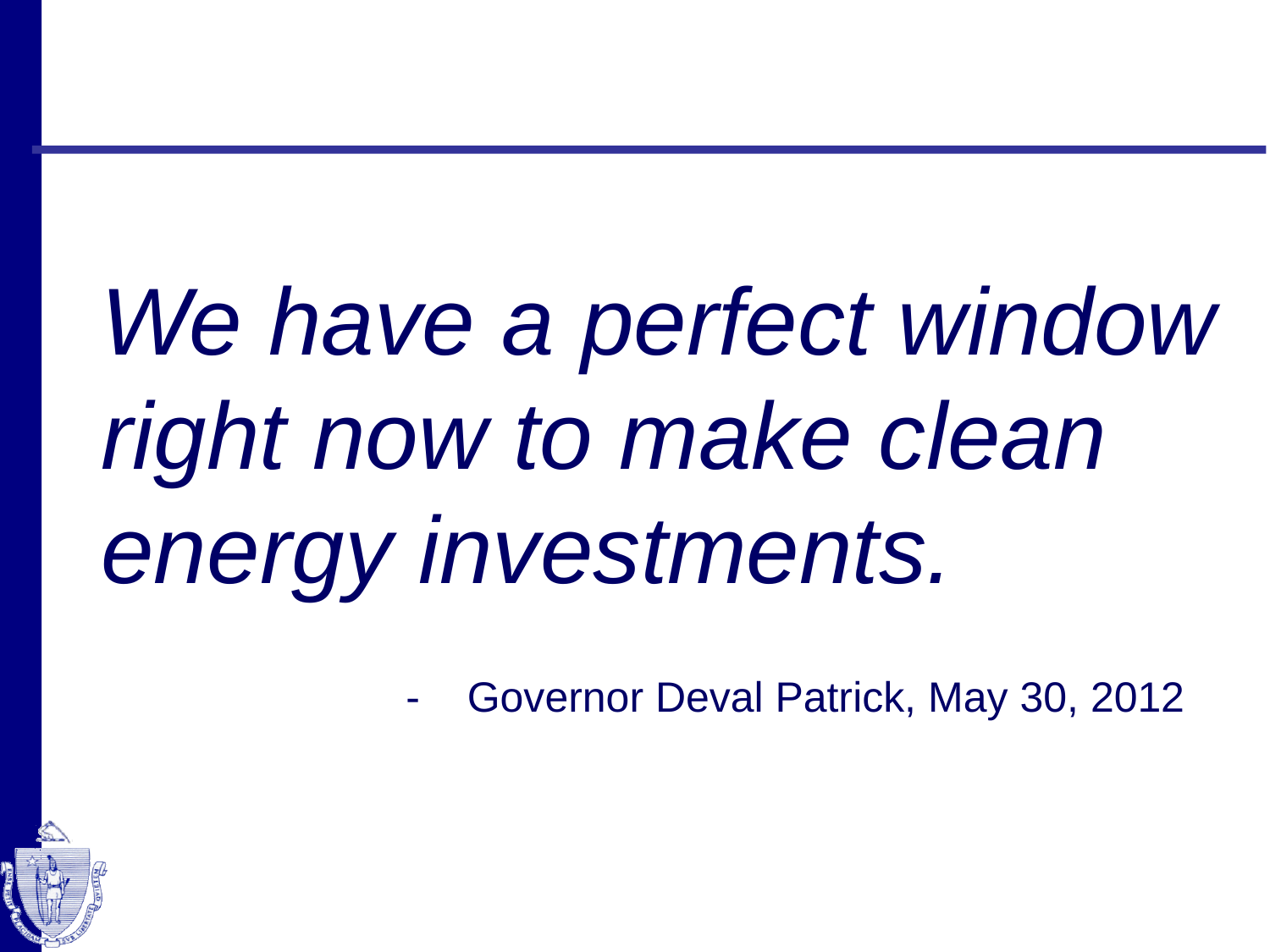

We have a perfect window right now to make clean energy investments.

	               -    Governor Deval Patrick, May 30, 2012